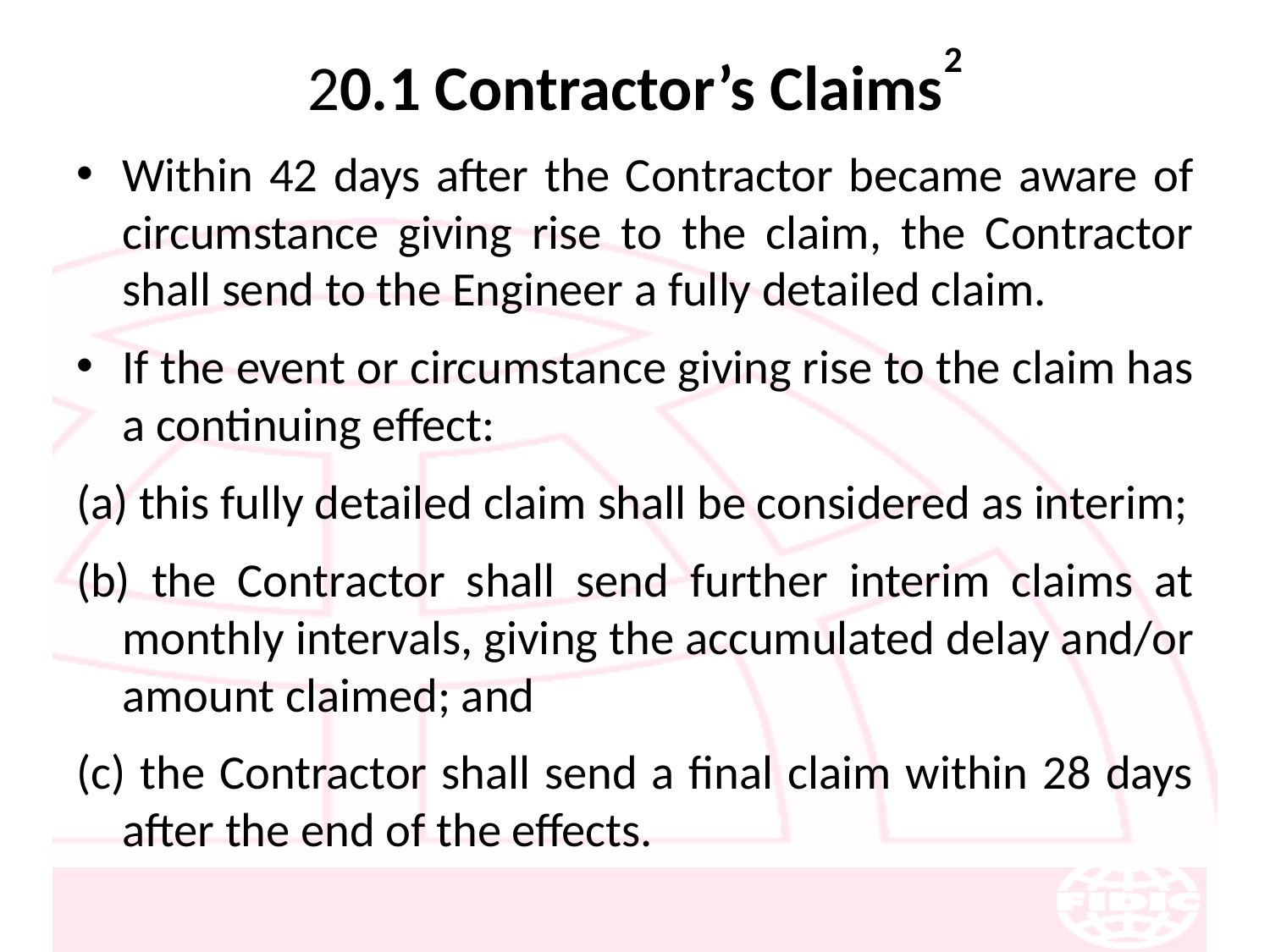

# 20.1 Contractor’s Claims2
Within 42 days after the Contractor became aware of circumstance giving rise to the claim, the Contractor shall send to the Engineer a fully detailed claim.
If the event or circumstance giving rise to the claim has a continuing effect:
(a) this fully detailed claim shall be considered as interim;
(b) the Contractor shall send further interim claims at monthly intervals, giving the accumulated delay and/or amount claimed; and
(c) the Contractor shall send a final claim within 28 days after the end of the effects.